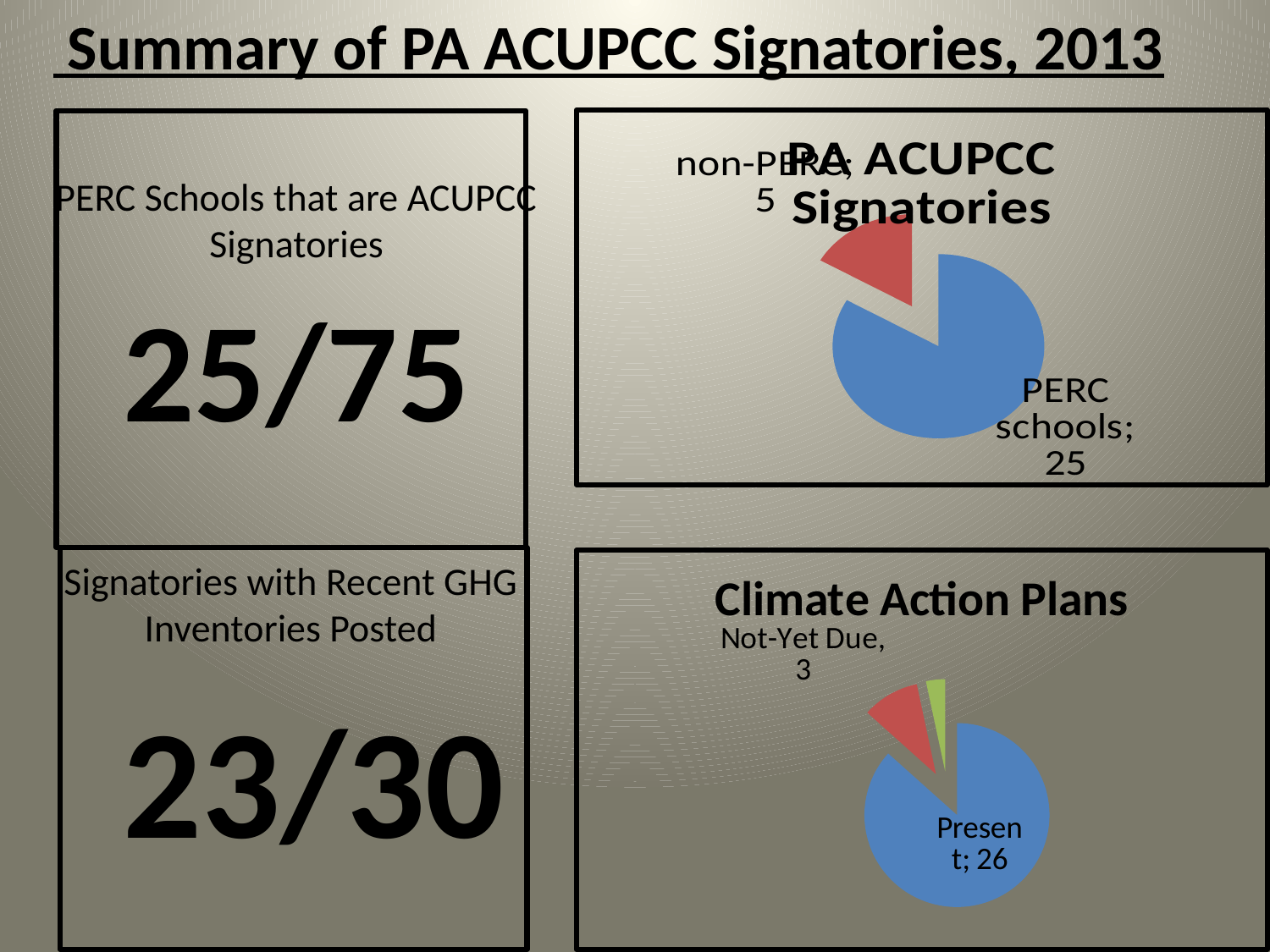

Summary of PA ACUPCC Signatories, 2013

### Chart: PA ACUPCC Signatories

| Category |  |
|---|---|
| PERC schools | 25.0 |
| non-PERC | 5.0 |
PERC Schools that are ACUPCC Signatories
25/75

### Chart: Climate Action Plans

| Category |  |
|---|---|
| Present | 26.0 |
| Not Due | 3.0 |
| Post-due | 1.0 |
Signatories with Recent GHG Inventories Posted
23/30